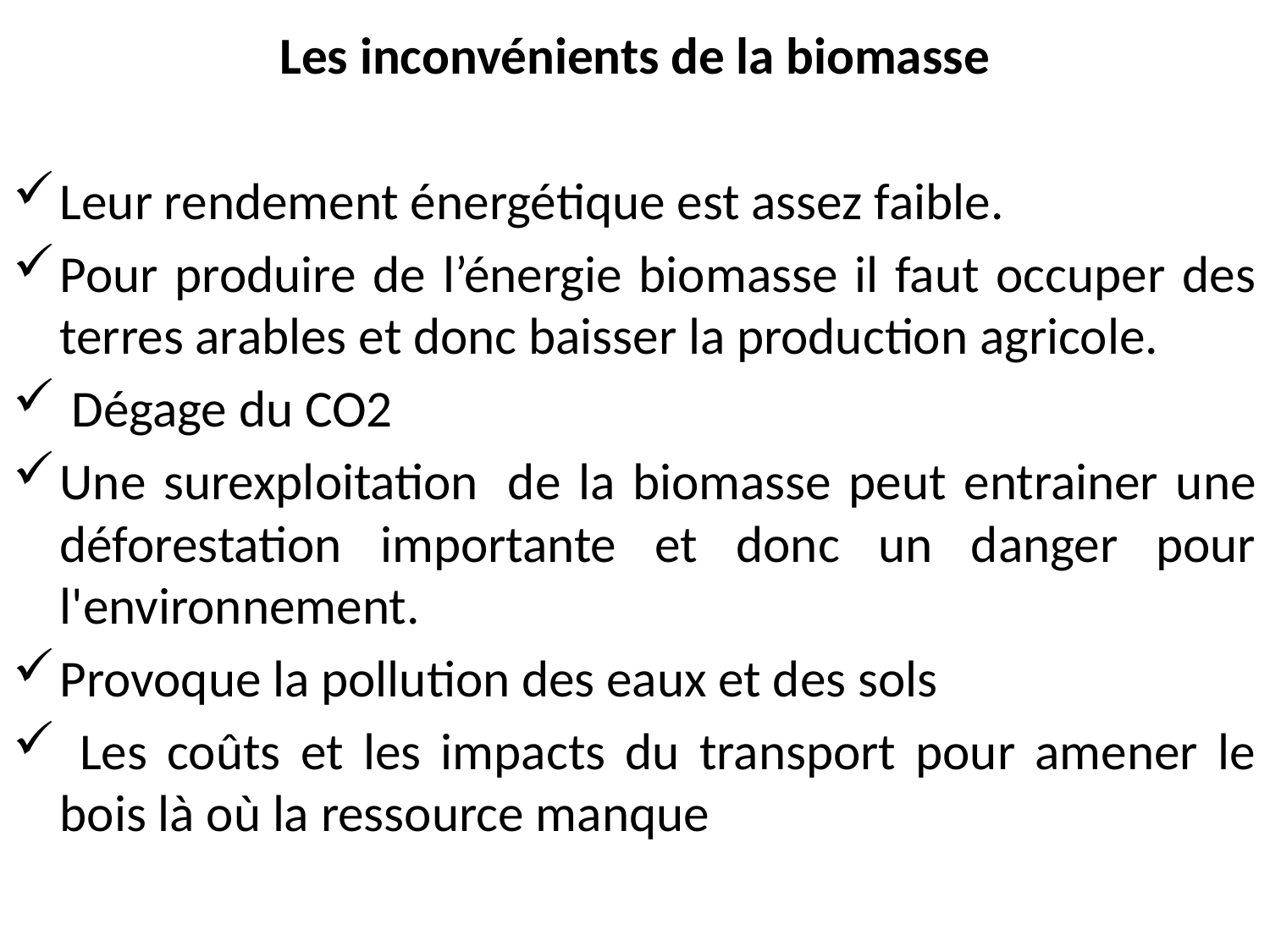

Les inconvénients de la biomasse

Leur rendement énergétique est assez faible.
Pour produire de l’énergie biomasse il faut occuper des terres arables et donc baisser la production agricole.
 Dégage du CO2
Une surexploitation  de la biomasse peut entrainer une déforestation importante et donc un danger pour l'environnement.
Provoque la pollution des eaux et des sols
 Les coûts et les impacts du transport pour amener le bois là où la ressource manque